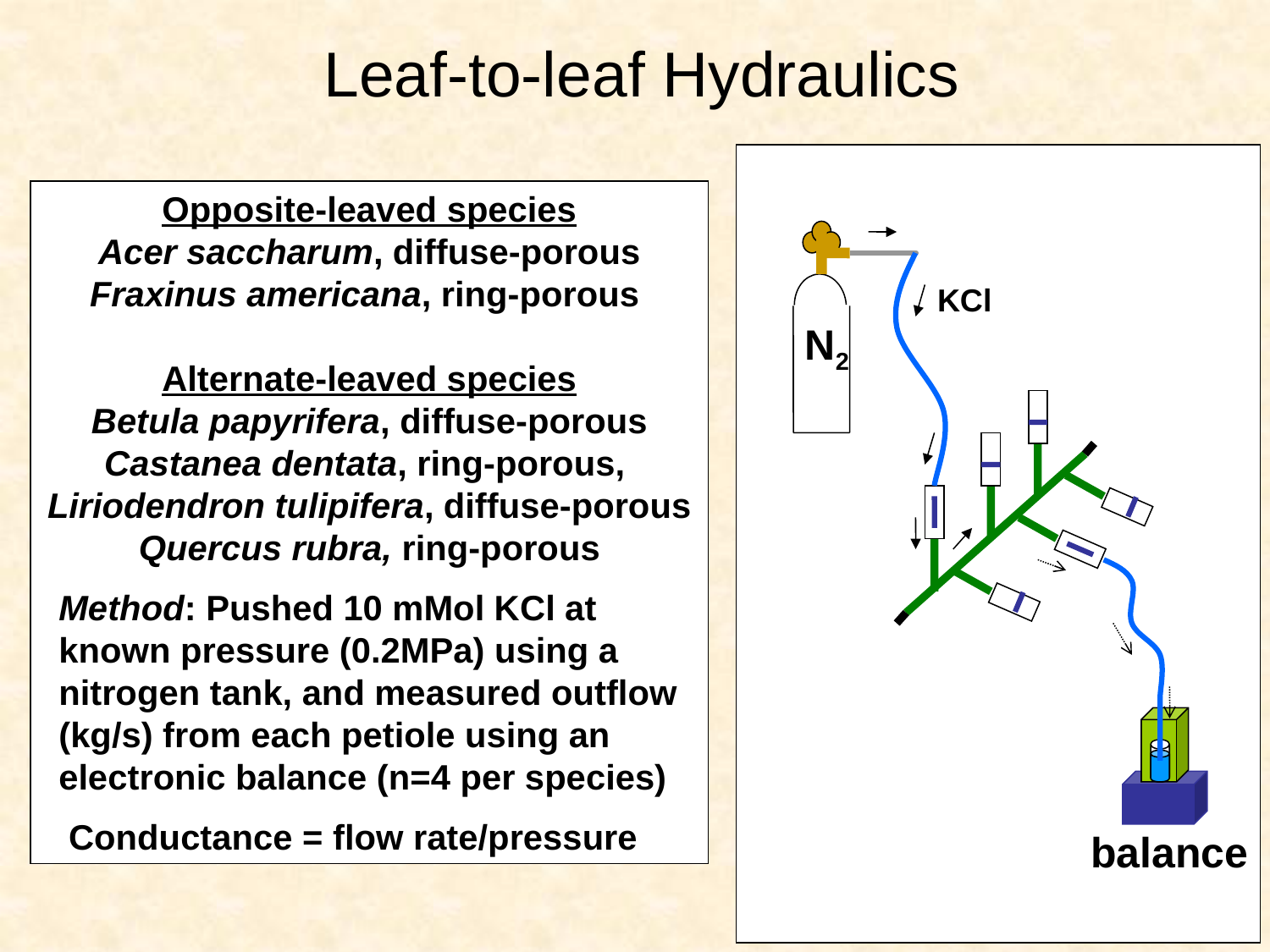

Leaf-to-leaf Hydraulics

Opposite-leaved species
Acer saccharum, diffuse-porous
Fraxinus americana, ring-porous

Alternate-leaved species
Betula papyrifera, diffuse-porous
Castanea dentata, ring-porous,
Liriodendron tulipifera, diffuse-porous
Quercus rubra, ring-porous
Method: Pushed 10 mMol KCl at known pressure (0.2MPa) using a nitrogen tank, and measured outflow (kg/s) from each petiole using an electronic balance (n=4 per species)
 Conductance = flow rate/pressure

KCl

N2

balance